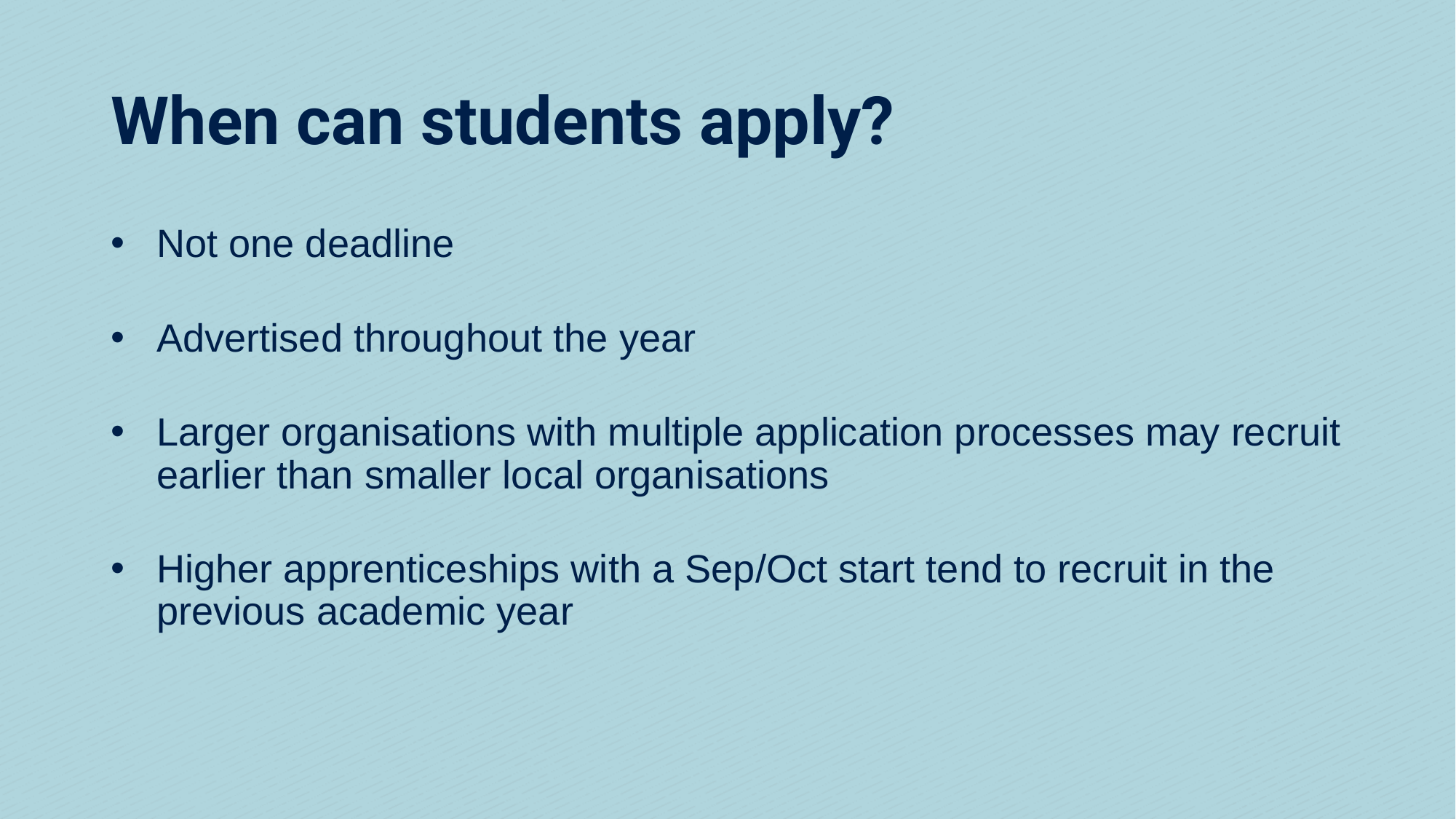

# When can students apply?
Not one deadline
Advertised throughout the year
Larger organisations with multiple application processes may recruit earlier than smaller local organisations
Higher apprenticeships with a Sep/Oct start tend to recruit in the previous academic year